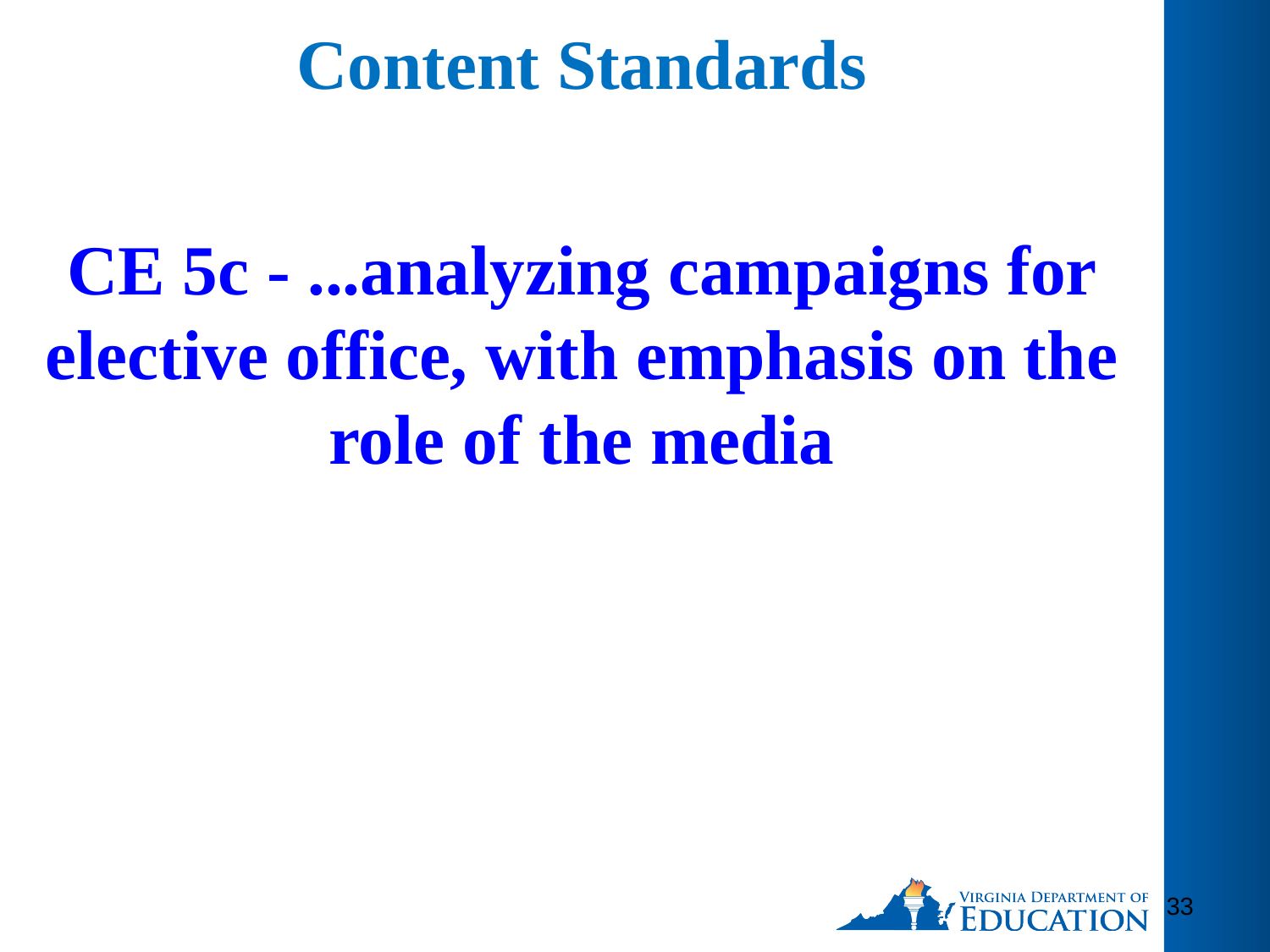

# Content Standards
CE 5c - ...analyzing campaigns for elective office, with emphasis on the role of the media

33